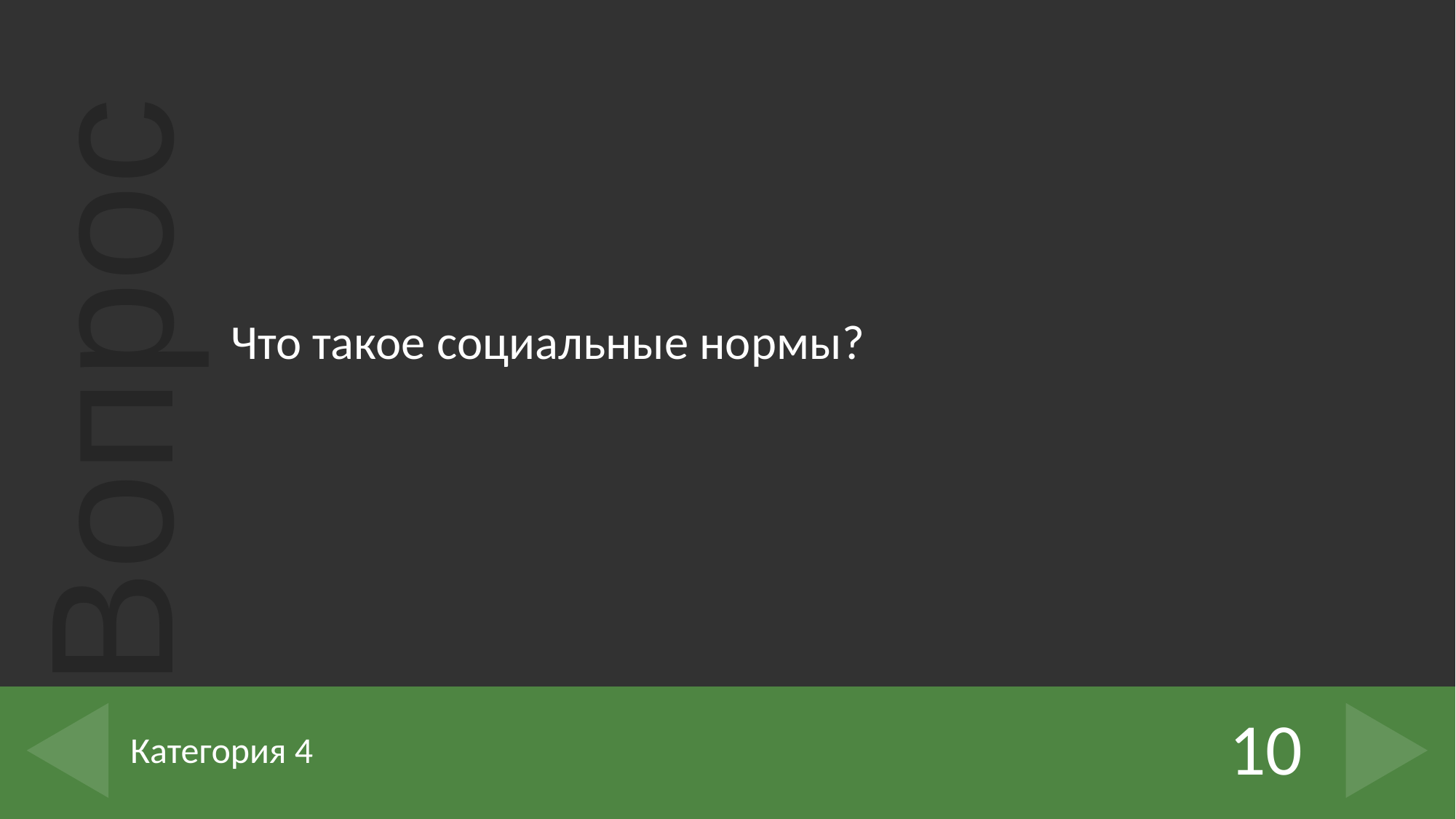

Что такое социальные нормы?
10
# Категория 4